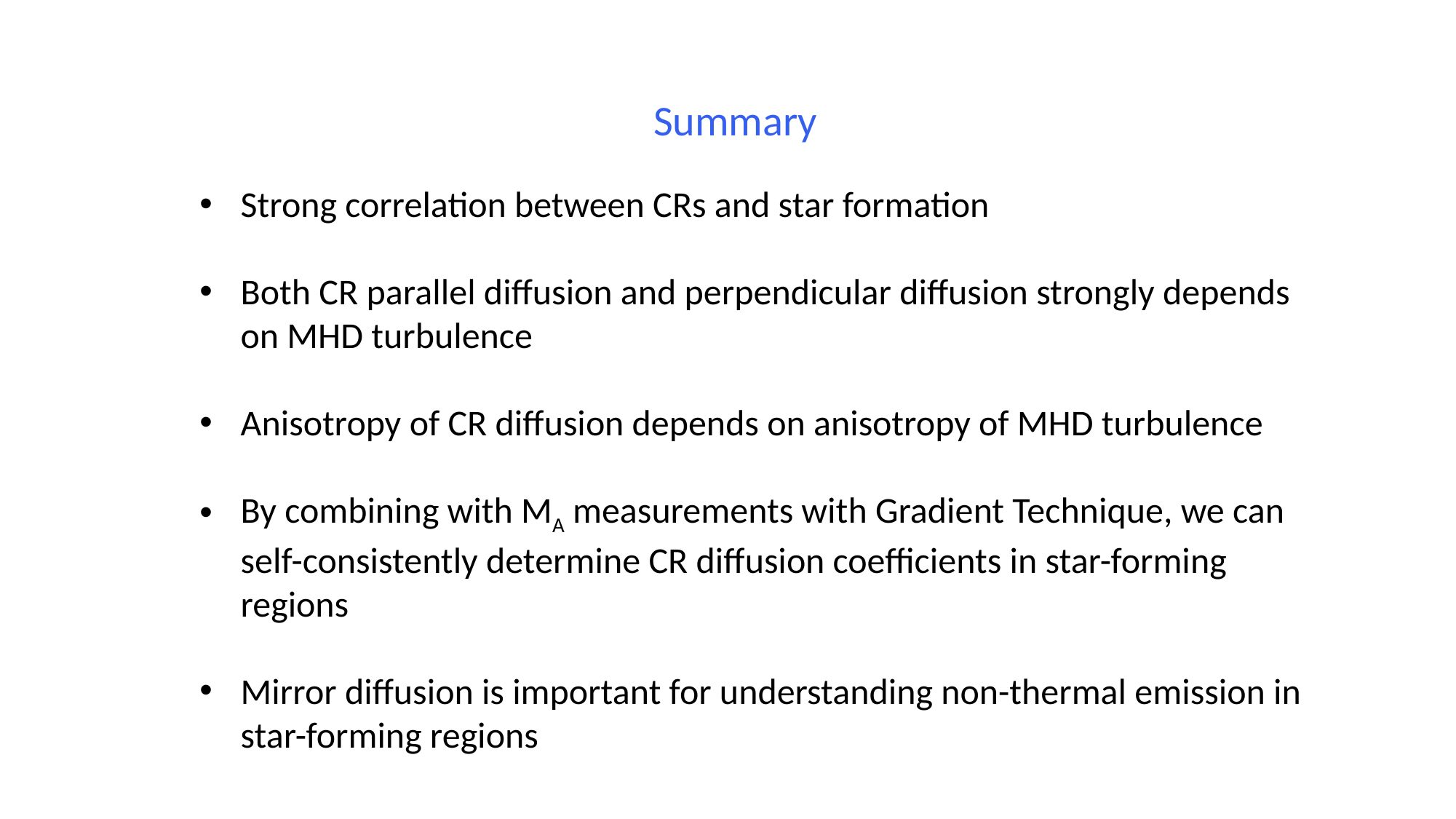

Summary

Strong correlation between CRs and star formation

Both CR parallel diffusion and perpendicular diffusion strongly depends on MHD turbulence

Anisotropy of CR diffusion depends on anisotropy of MHD turbulence

By combining with MA measurements with Gradient Technique, we can self-consistently determine CR diffusion coefficients in star-forming regions

Mirror diffusion is important for understanding non-thermal emission in star-forming regions